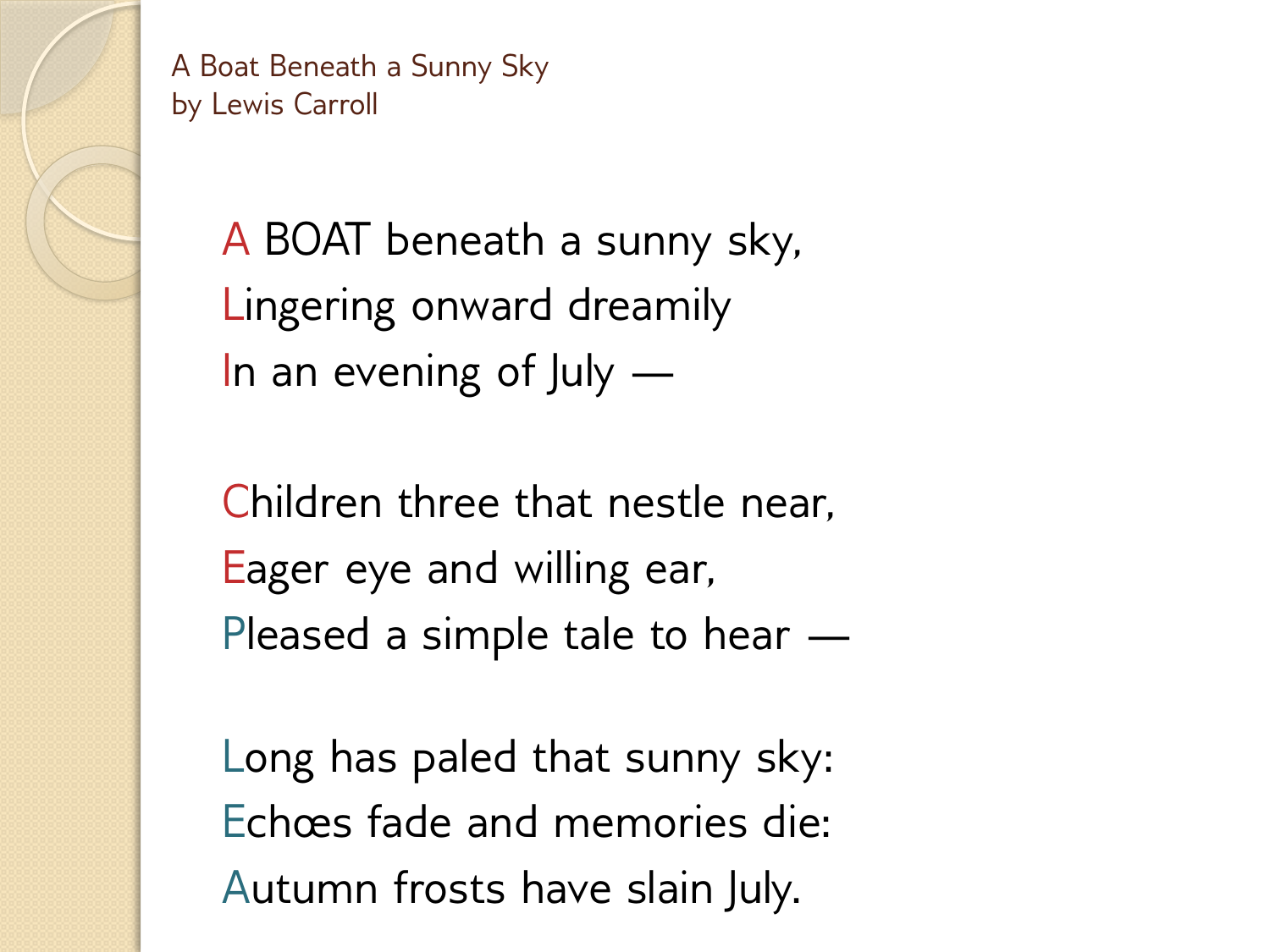

# A Boat Beneath a Sunny Sky by Lewis Carroll
A BOAT beneath a sunny sky,
Lingering onward dreamily
In an evening of July —

Children three that nestle near,
Eager eye and willing ear,
Pleased a simple tale to hear —
Long has paled that sunny sky:
Echoes fade and memories die:
Autumn frosts have slain July.